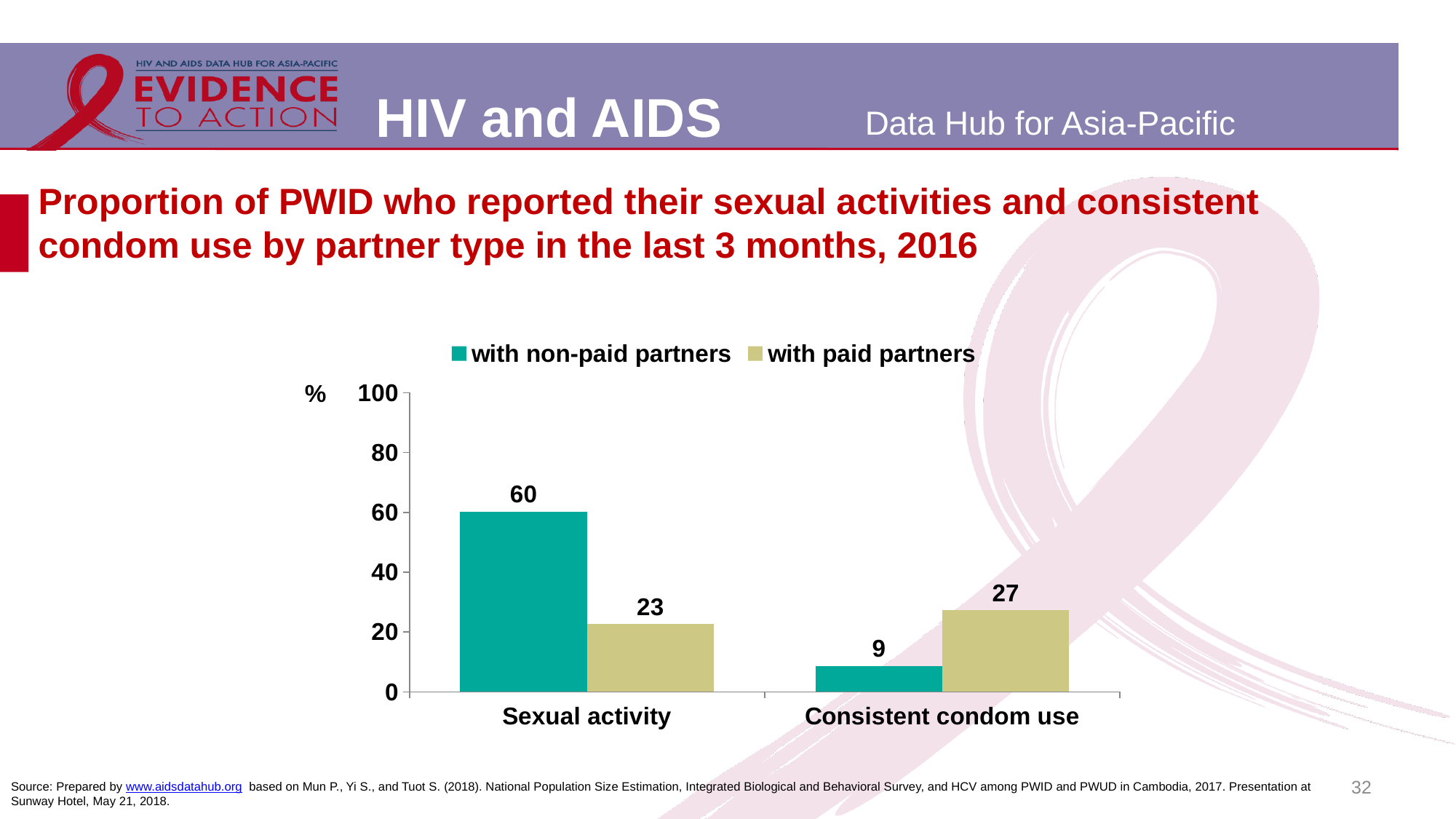

# Proportion of PWID who reported their sexual activities and consistent condom use by partner type in the last 3 months, 2016

### Chart

| Category | with non-paid partners | with paid partners |
|---|---|---|
| Sexual activity | 60.3 | 22.6 |
| Consistent condom use | 8.6 | 27.3 |
32
Source: Prepared by www.aidsdatahub.org  based on Mun P., Yi S., and Tuot S. (2018). National Population Size Estimation, Integrated Biological and Behavioral Survey, and HCV among PWID and PWUD in Cambodia, 2017. Presentation at Sunway Hotel, May 21, 2018.